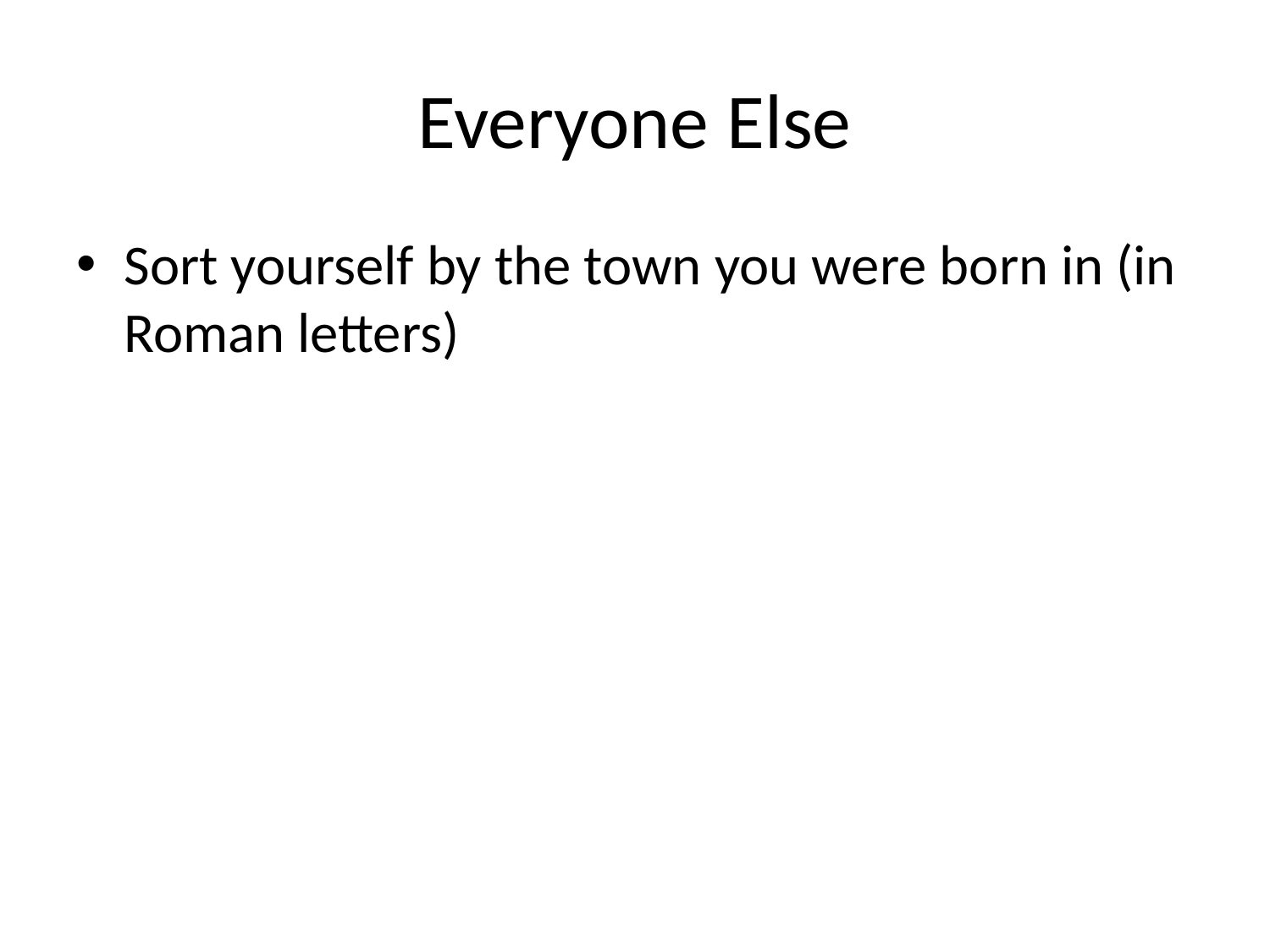

# Everyone Else
Sort yourself by the town you were born in (in Roman letters)